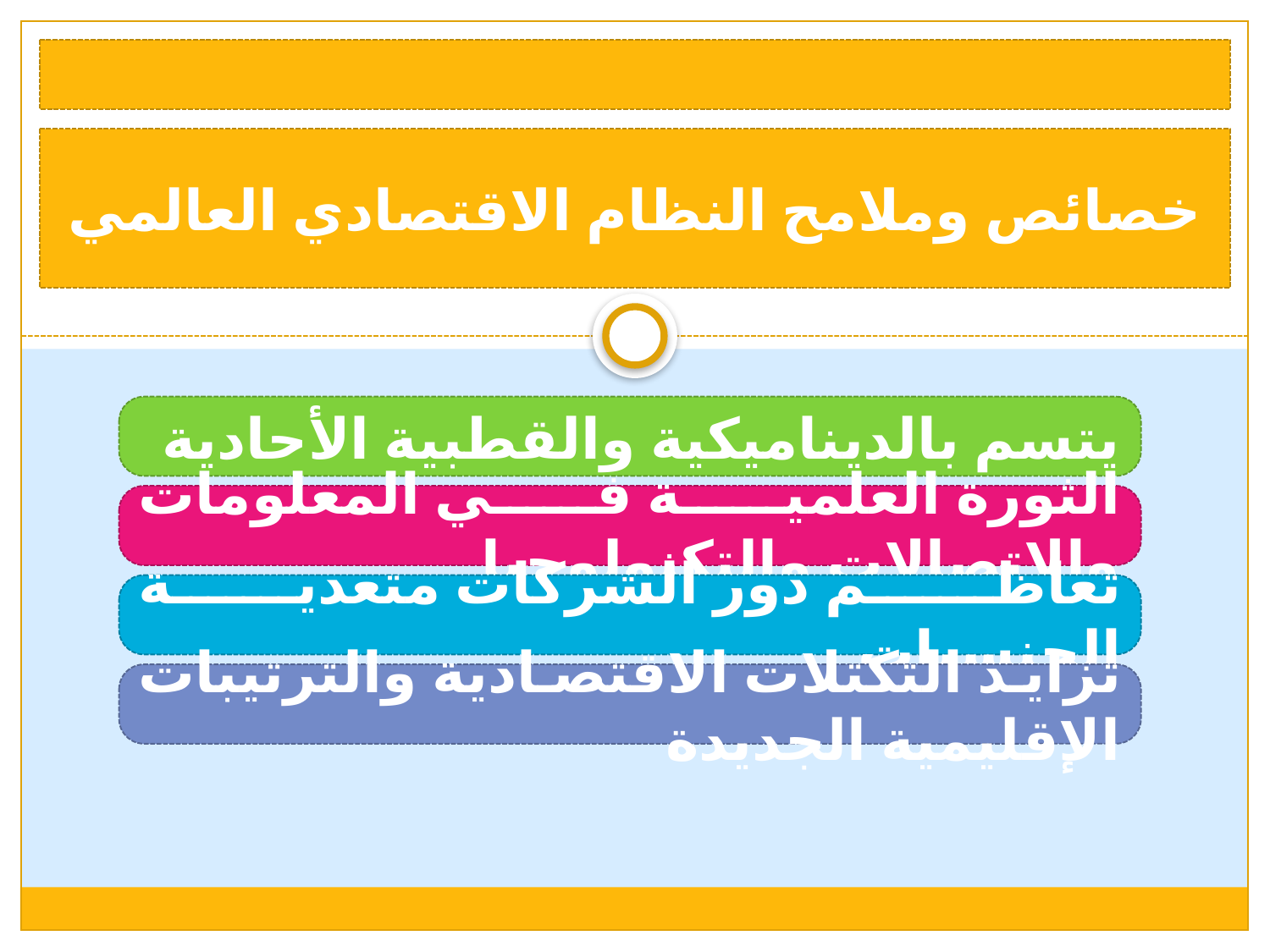

خصائص وملامح النظام الاقتصادي العالمي
يتسم بالديناميكية والقطبية الأحادية
الثورة العلمية في المعلومات والاتصالات والتكنولوجيا
تعاظم دور الشركات متعدية الجنسيات
تزايد التكتلات الاقتصادية والترتيبات الإقليمية الجديدة